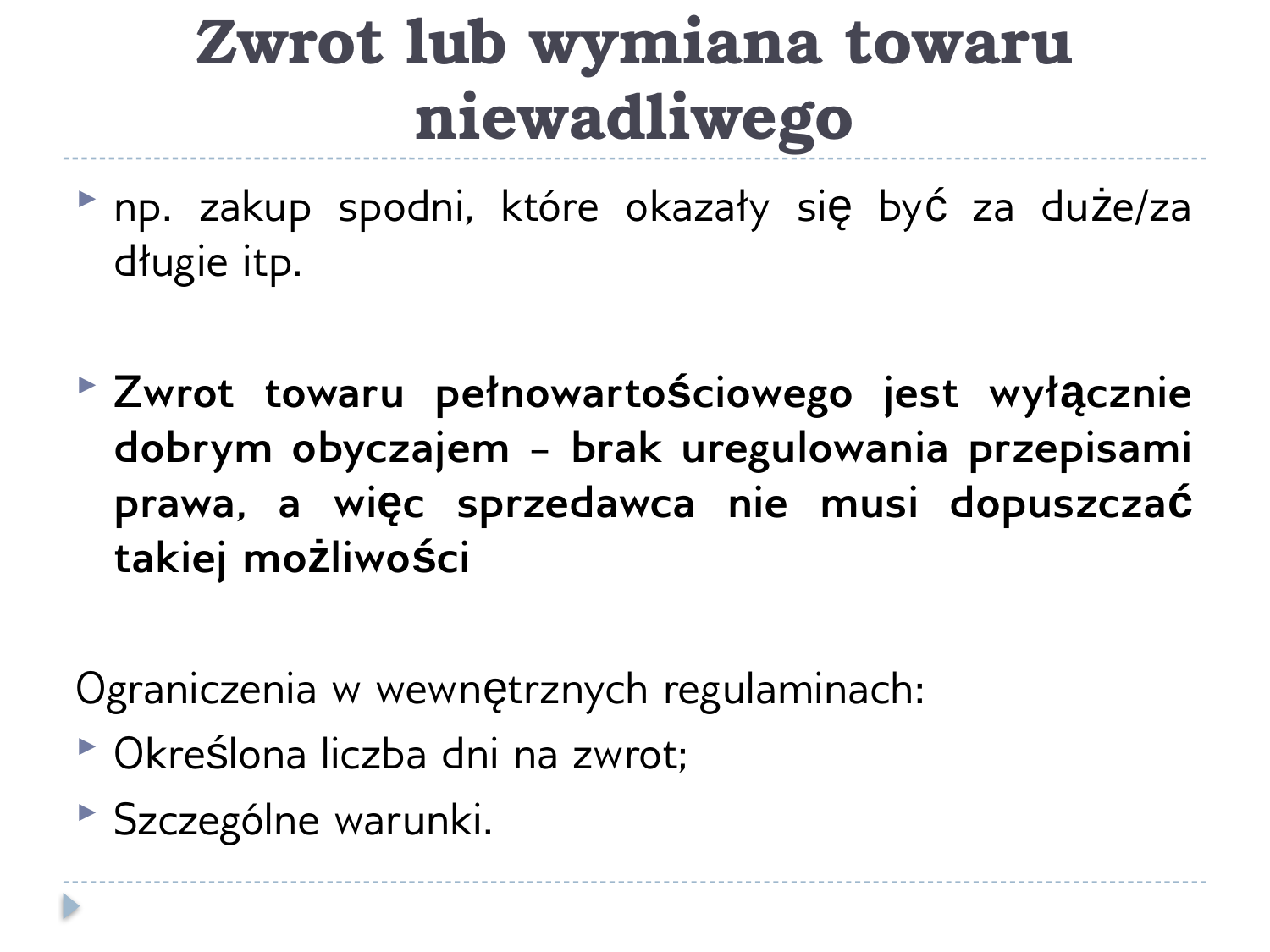

# Zwrot lub wymiana towaru niewadliwego
np. zakup spodni, które okazały się być za duże/za długie itp.

Zwrot towaru pełnowartościowego jest wyłącznie dobrym obyczajem – brak uregulowania przepisami prawa, a więc sprzedawca nie musi dopuszczać takiej możliwości

Ograniczenia w wewnętrznych regulaminach:
Określona liczba dni na zwrot;
Szczególne warunki.